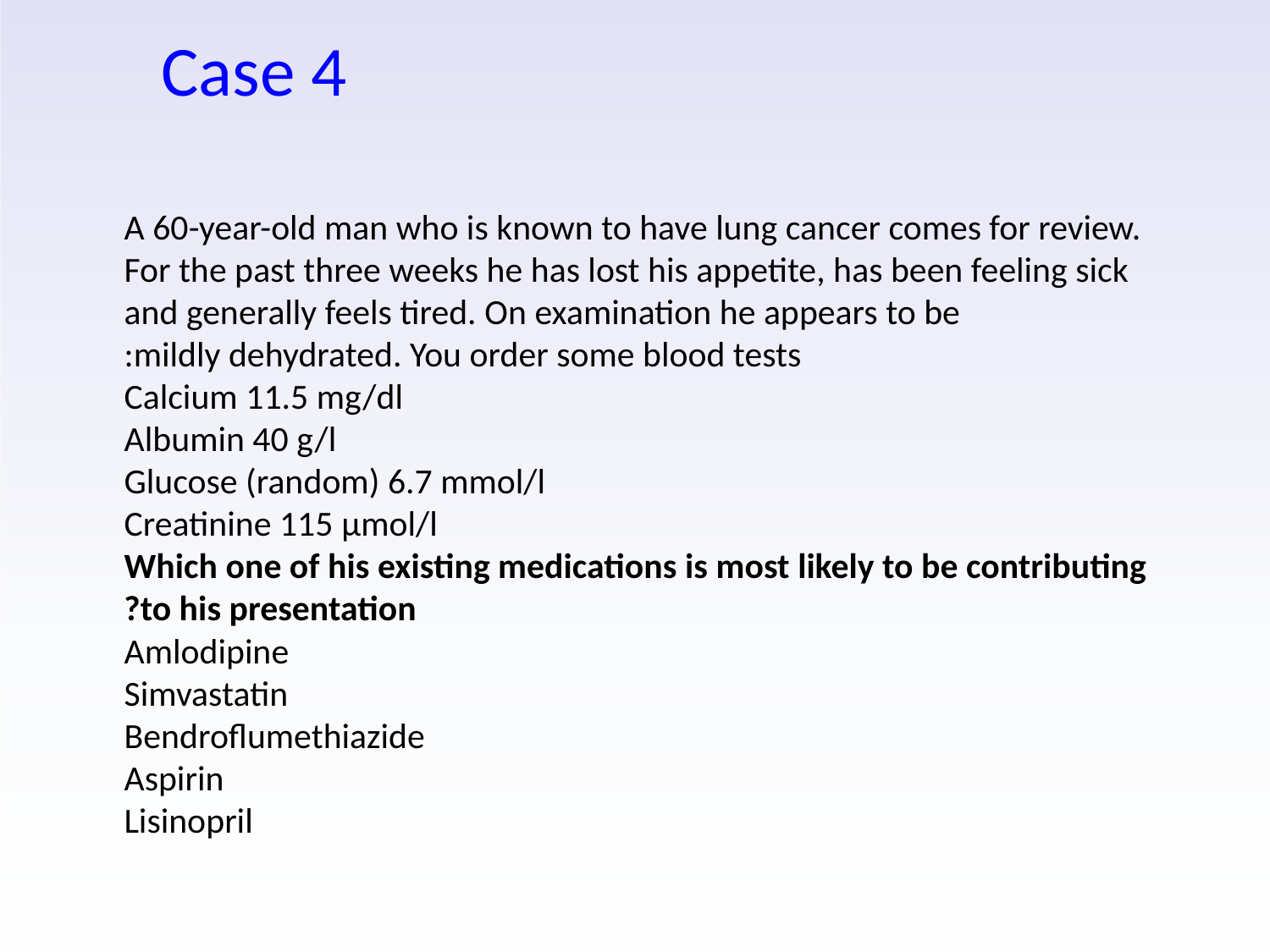

# Case 4
A 60-year-old man who is known to have lung cancer comes for review. For the past three weeks he has lost his appetite, has been feeling sick and generally feels tired. On examination he appears to be
mildly dehydrated. You order some blood tests:
Calcium 11.5 mg/dl
Albumin 40 g/l
Glucose (random) 6.7 mmol/l
Creatinine 115 μmol/l
Which one of his existing medications is most likely to be contributing to his presentation?
Amlodipine
Simvastatin
Bendroflumethiazide
Aspirin
Lisinopril